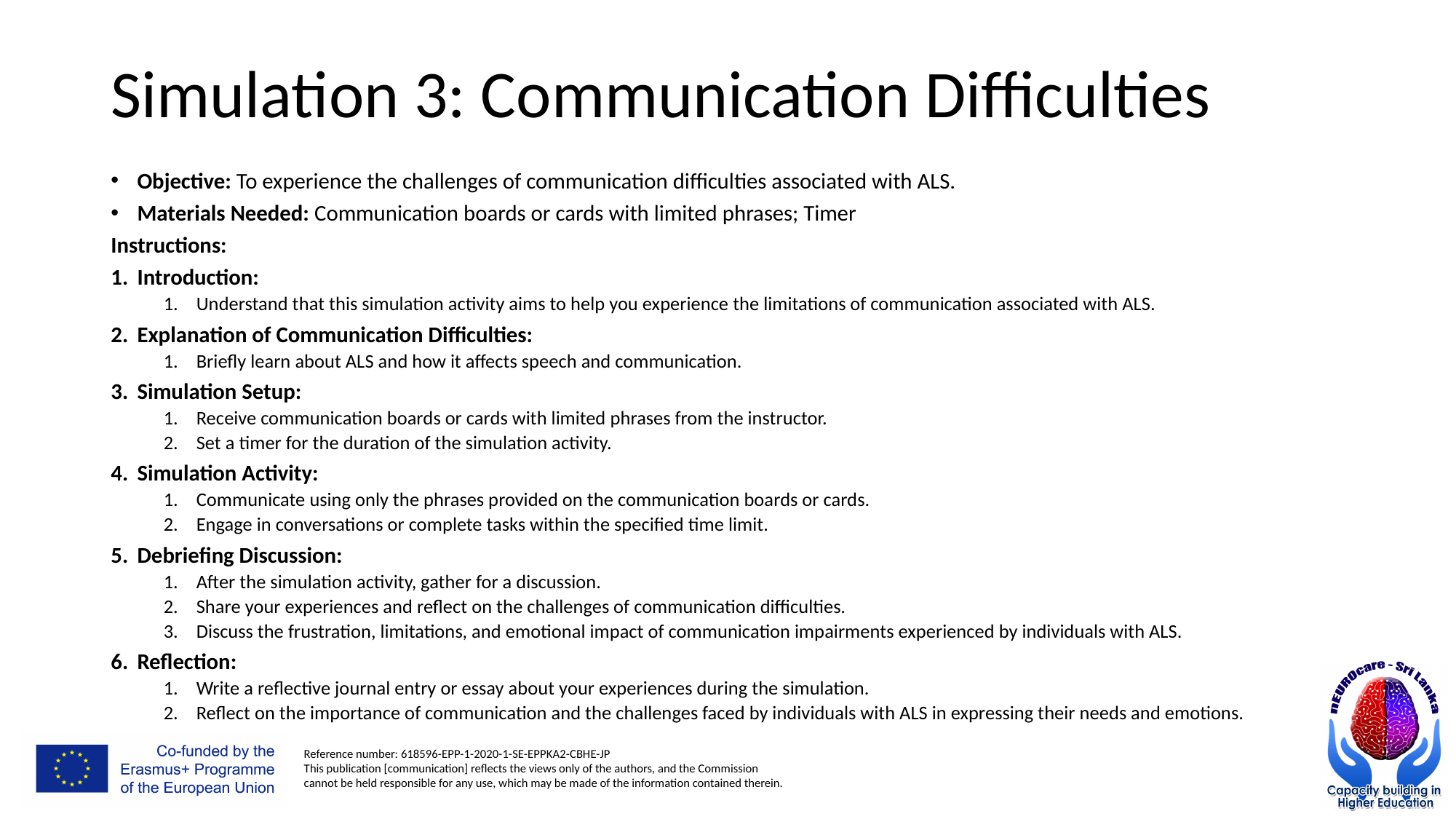

# Simulation 3: Communication Difficulties
Objective: To experience the challenges of communication difficulties associated with ALS.
Materials Needed: Communication boards or cards with limited phrases; Timer
Instructions:
Introduction:
Understand that this simulation activity aims to help you experience the limitations of communication associated with ALS.
Explanation of Communication Difficulties:
Briefly learn about ALS and how it affects speech and communication.
Simulation Setup:
Receive communication boards or cards with limited phrases from the instructor.
Set a timer for the duration of the simulation activity.
Simulation Activity:
Communicate using only the phrases provided on the communication boards or cards.
Engage in conversations or complete tasks within the specified time limit.
Debriefing Discussion:
After the simulation activity, gather for a discussion.
Share your experiences and reflect on the challenges of communication difficulties.
Discuss the frustration, limitations, and emotional impact of communication impairments experienced by individuals with ALS.
Reflection:
Write a reflective journal entry or essay about your experiences during the simulation.
Reflect on the importance of communication and the challenges faced by individuals with ALS in expressing their needs and emotions.